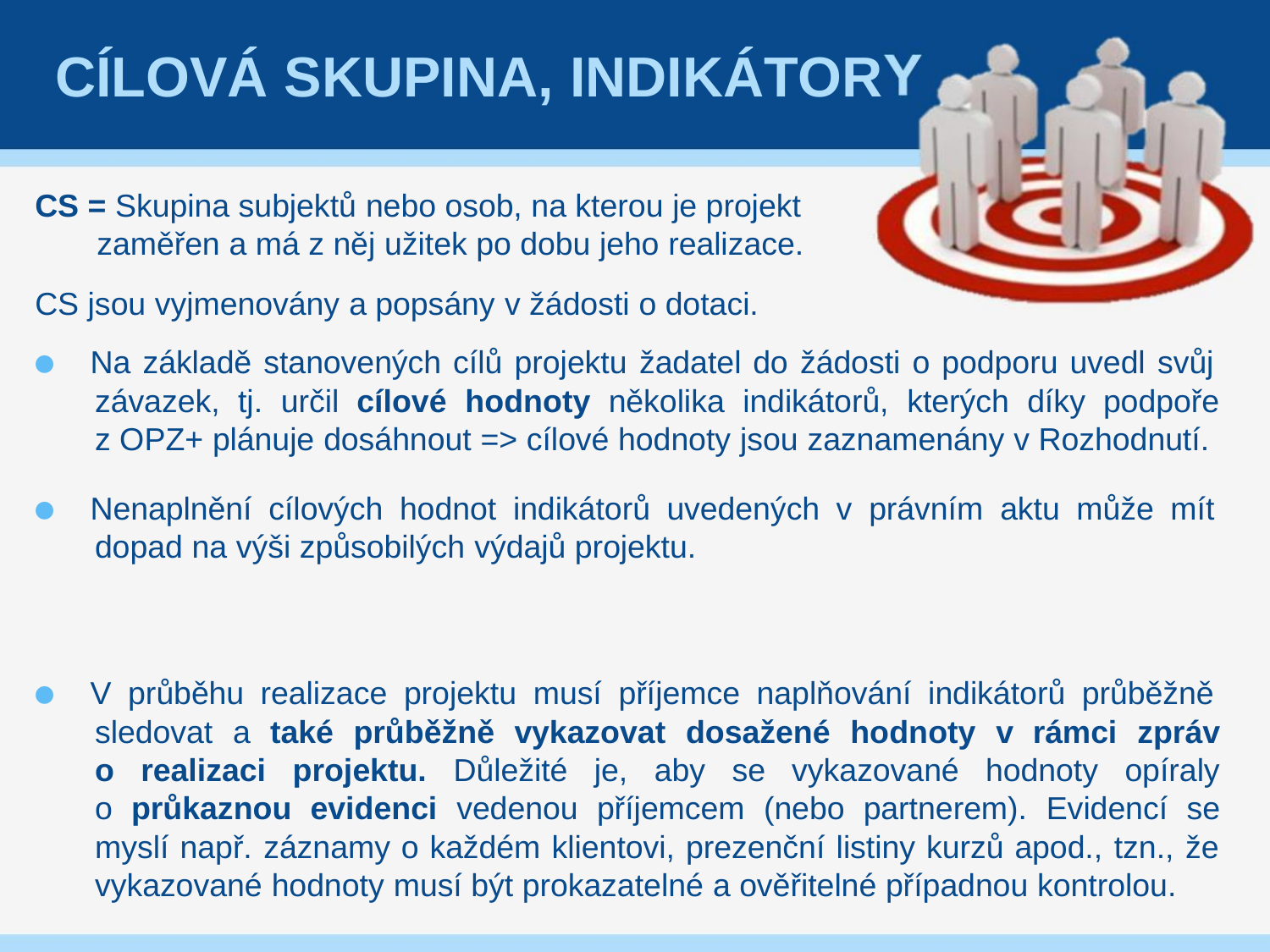

CÍLOVÁ SKUPINA, INDIKÁTOR
CS = Skupina subjektů nebo osob, na kterou je projekt
zaměřen a má z něj užitek po dobu jeho realizace.
CS jsou vyjmenovány a popsány v žádosti o dotaci.
⚫ Na základě stanovených cílů projektu žadatel do žádosti o podporu uvedl svůj
závazek, tj. určil cílové hodnoty několika indikátorů, kterých díky podpoře
z OPZ+ plánuje dosáhnout => cílové hodnoty jsou zaznamenány v Rozhodnutí.
⚫ Nenaplnění cílových hodnot indikátorů uvedených v právním aktu může mít
dopad na výši způsobilých výdajů projektu.
⚫ V průběhu realizace projektu musí příjemce naplňování indikátorů průběžně
sledovat a také průběžně vykazovat dosažené hodnoty v rámci zpráv
o realizaci projektu. Důležité je, aby se vykazované hodnoty opíraly
o průkaznou evidenci vedenou příjemcem (nebo partnerem). Evidencí se
myslí např. záznamy o každém klientovi, prezenční listiny kurzů apod., tzn., že
vykazované hodnoty musí být prokazatelné a ověřitelné případnou kontrolou.